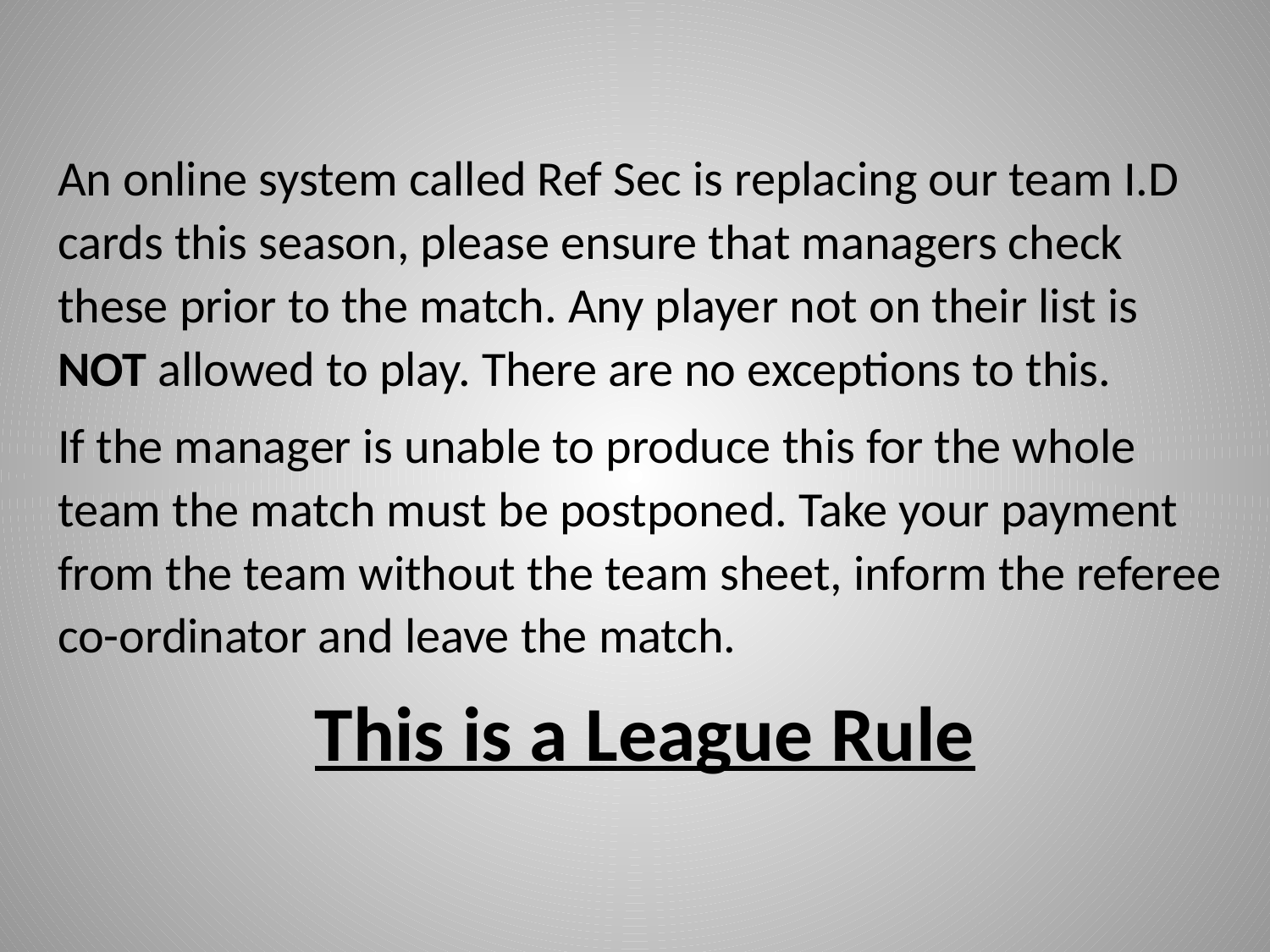

#
An online system called Ref Sec is replacing our team I.D cards this season, please ensure that managers check these prior to the match. Any player not on their list is NOT allowed to play. There are no exceptions to this.
If the manager is unable to produce this for the whole team the match must be postponed. Take your payment from the team without the team sheet, inform the referee co-ordinator and leave the match.
This is a League Rule